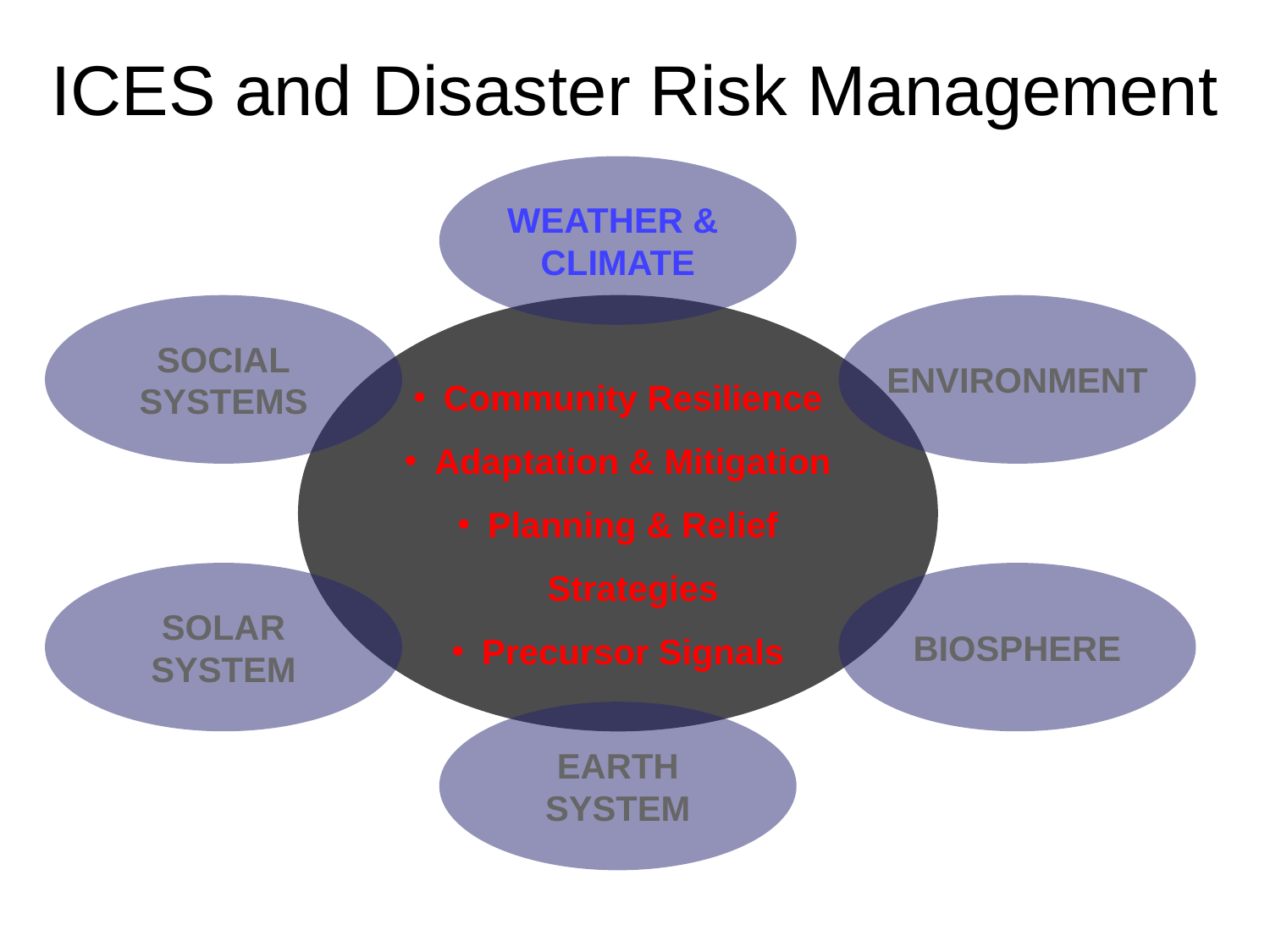

# ICES and Disaster Risk Management

WEATHER &
CLIMATE
SOCIAL
SYSTEMS
Community Resilience
Adaptation & Mitigation
Planning & Relief Strategies
Precursor Signals
ENVIRONMENT
SOLAR
SYSTEM
BIOSPHERE
EARTH
SYSTEM